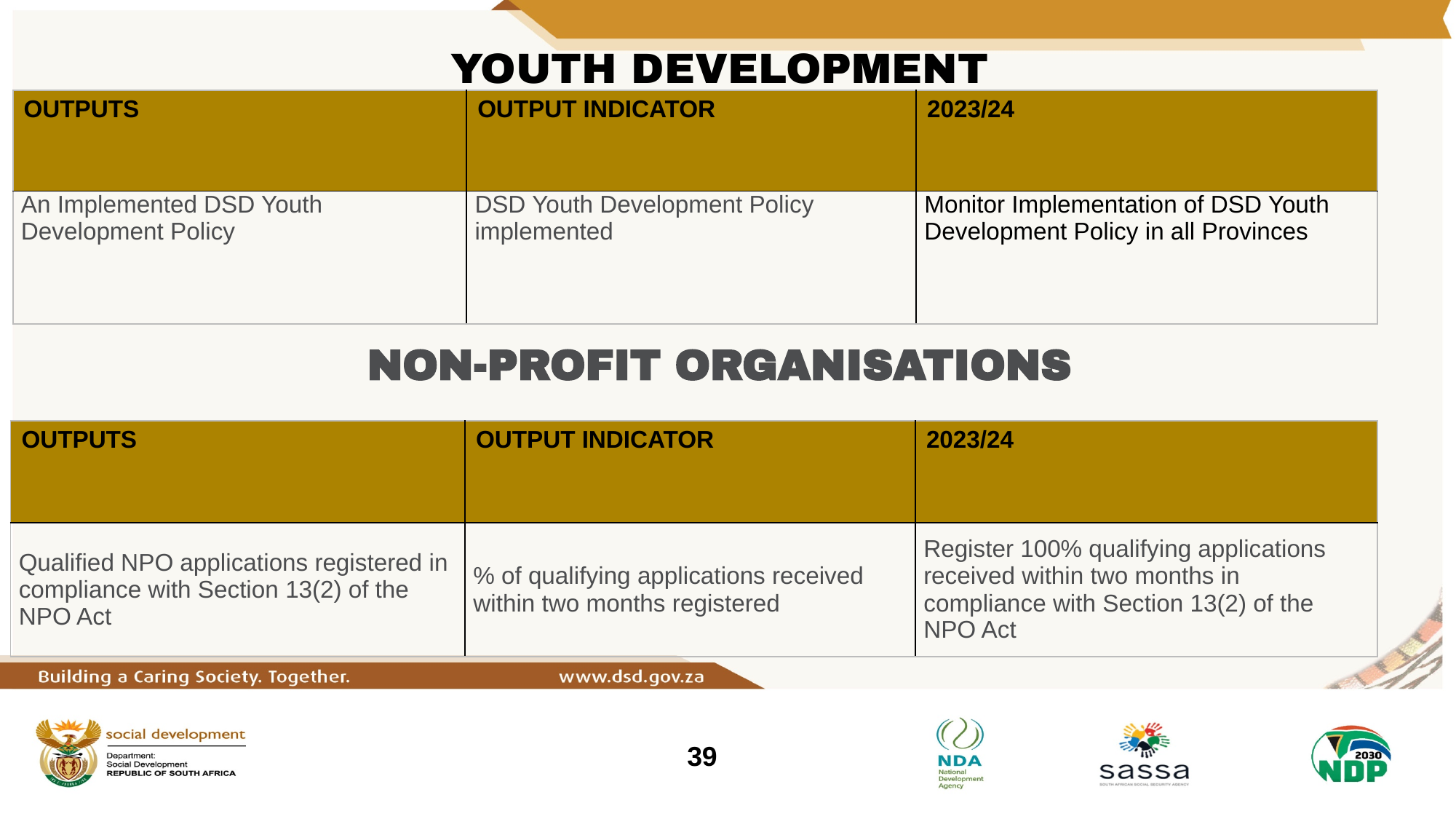

# YOUTH DEVELOPMENT
| OUTPUTS | OUTPUT INDICATOR | 2023/24 |
| --- | --- | --- |
| An Implemented DSD Youth Development Policy | DSD Youth Development Policy implemented | Monitor Implementation of DSD Youth Development Policy in all Provinces |
NON-PROFIT ORGANISATIONS
| OUTPUTS | OUTPUT INDICATOR | 2023/24 |
| --- | --- | --- |
| Qualified NPO applications registered in compliance with Section 13(2) of the NPO Act | % of qualifying applications received within two months registered | Register 100% qualifying applications received within two months in compliance with Section 13(2) of the NPO Act |
39